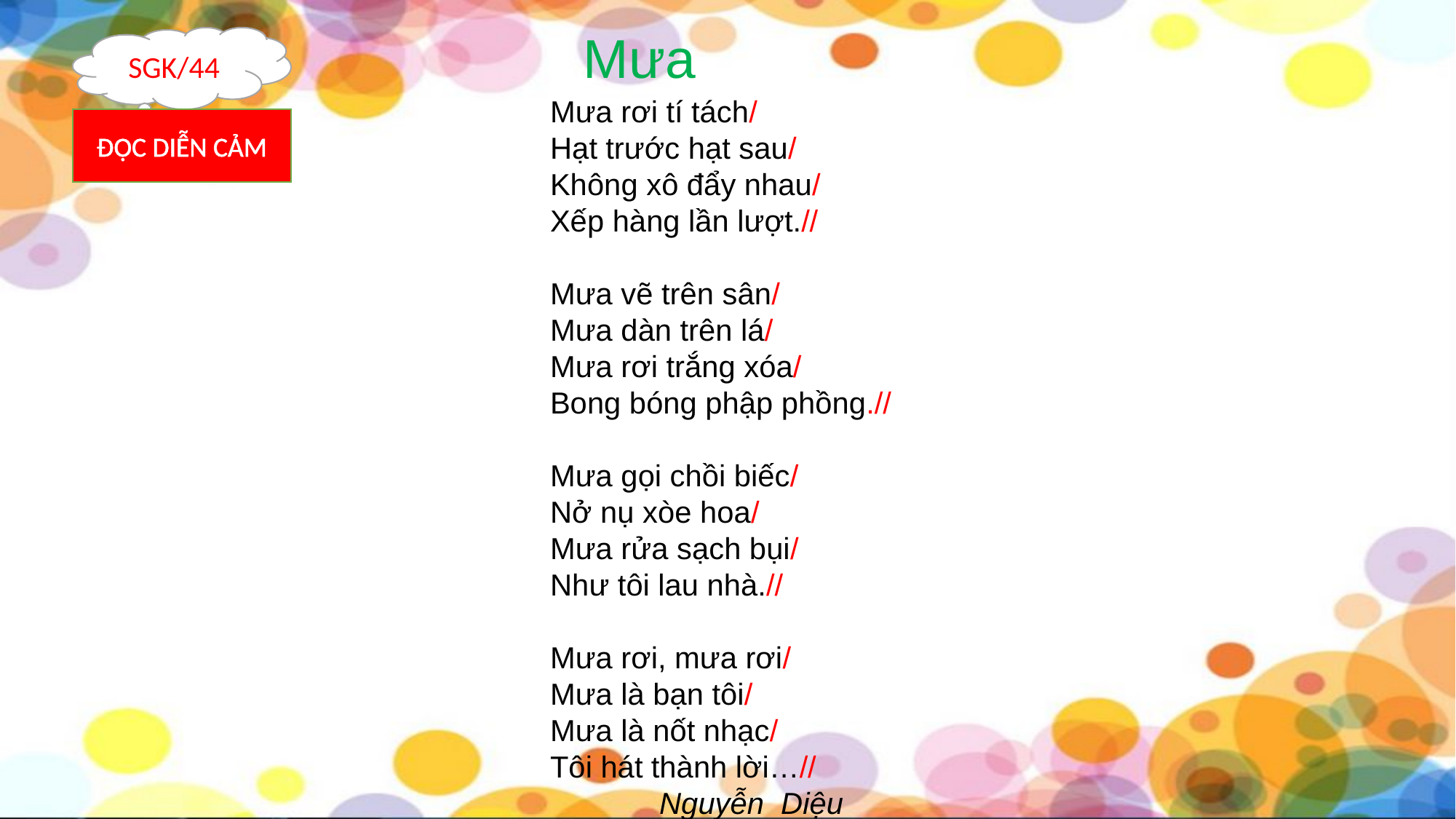

# Mưa
SGK/44
Mưa rơi tí tách/
Hạt trước hạt sau/
Không xô đẩy nhau/
Xếp hàng lần lượt.//

Mưa vẽ trên sân/
Mưa dàn trên lá/
Mưa rơi trắng xóa/
Bong bóng phập phồng.//

Mưa gọi chồi biếc/
Nở nụ xòe hoa/
Mưa rửa sạch bụi/
Như tôi lau nhà.//

Mưa rơi, mưa rơi/
Mưa là bạn tôi/
Mưa là nốt nhạc/
Tôi hát thành lời…//
	Nguyễn  Diệu
ĐỌC DIỄN CẢM